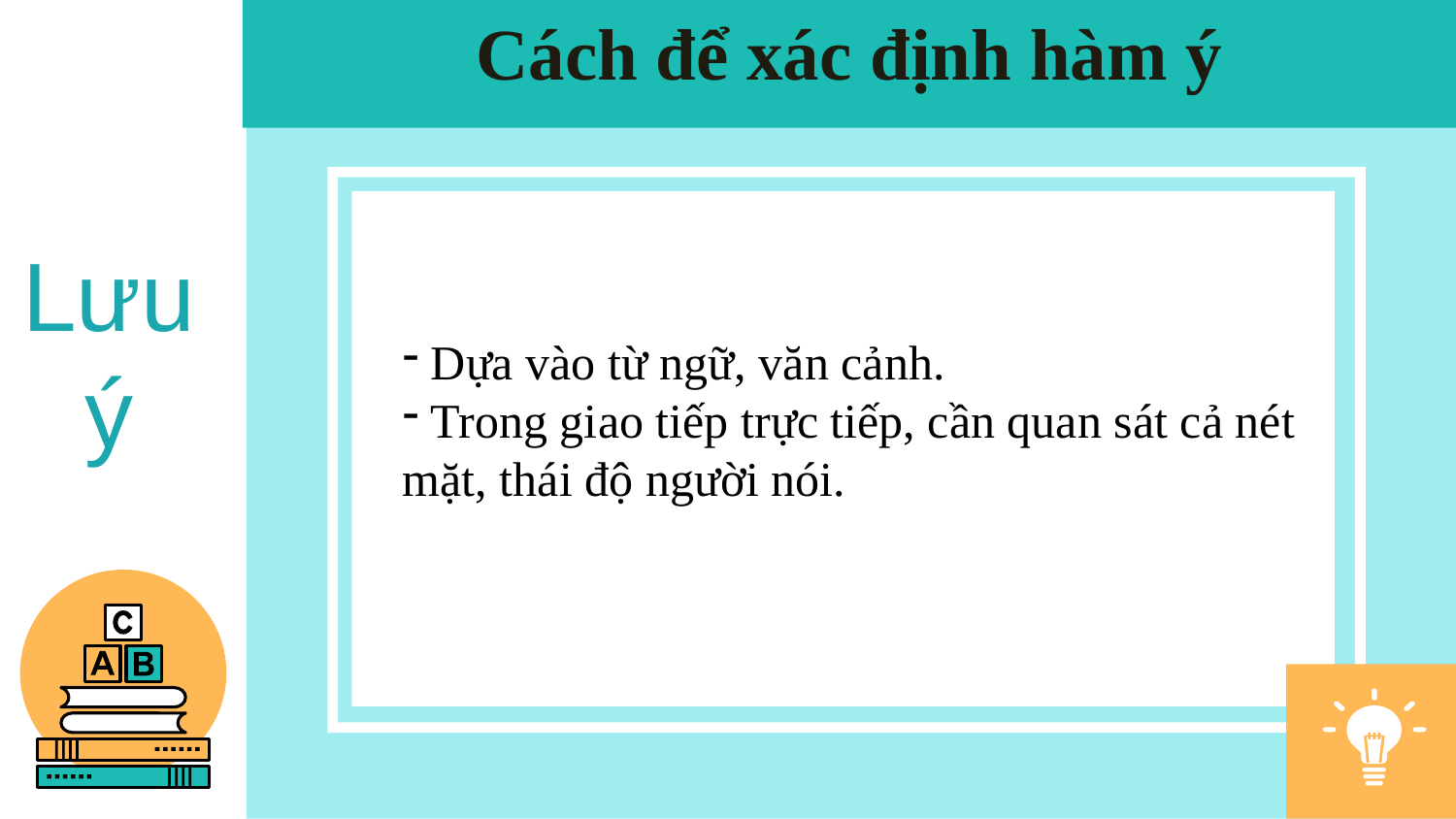

Cách để xác định hàm ý

Lưu
ý
 Dựa vào từ ngữ, văn cảnh.
 Trong giao tiếp trực tiếp, cần quan sát cả nét
mặt, thái độ người nói.